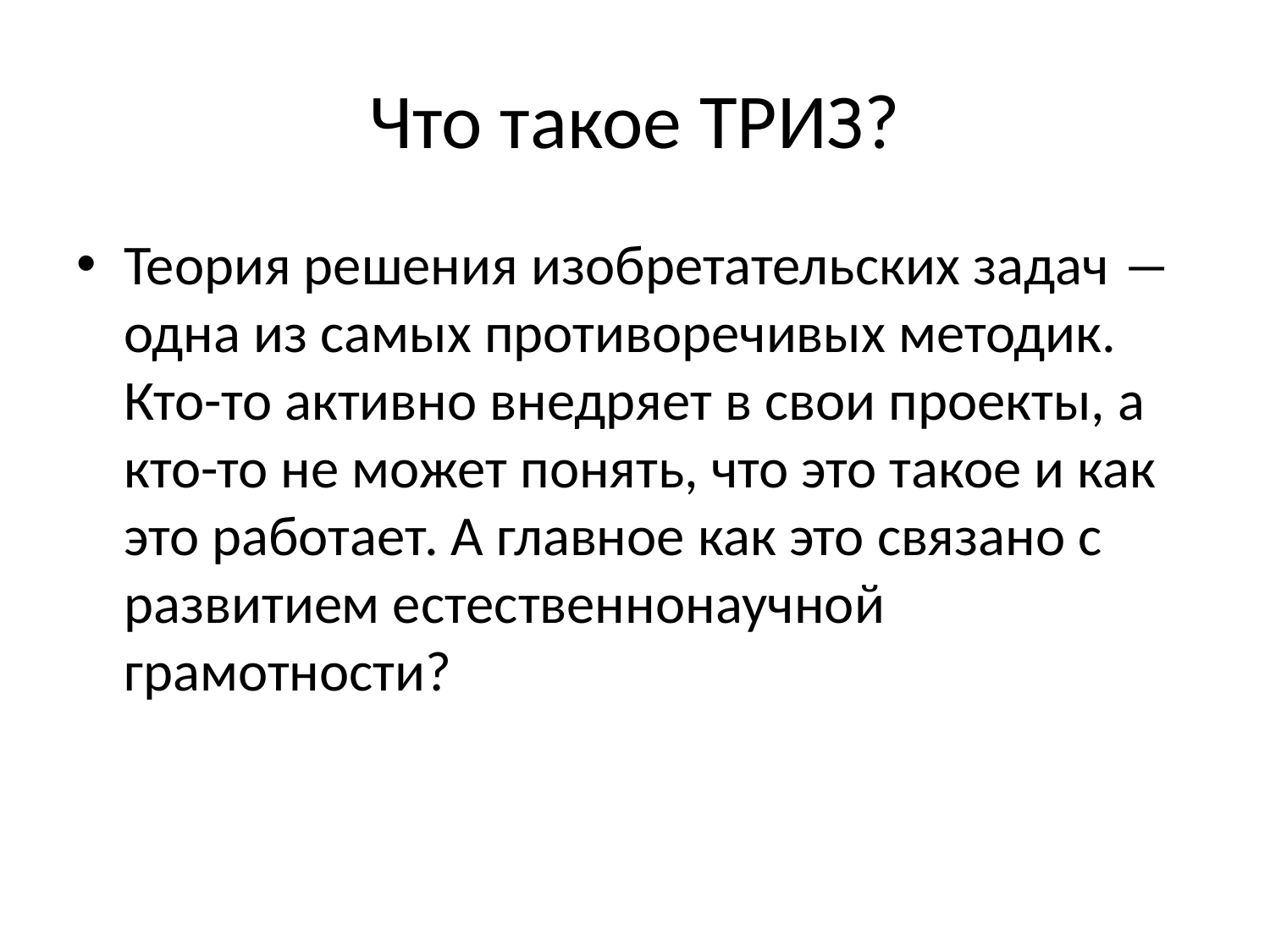

# Что такое ТРИЗ?
Теория решения изобретательских задач ― одна из самых противоречивых методик. Кто-то активно внедряет в свои проекты, а кто-то не может понять, что это такое и как это работает. А главное как это связано с развитием естественнонаучной грамотности?